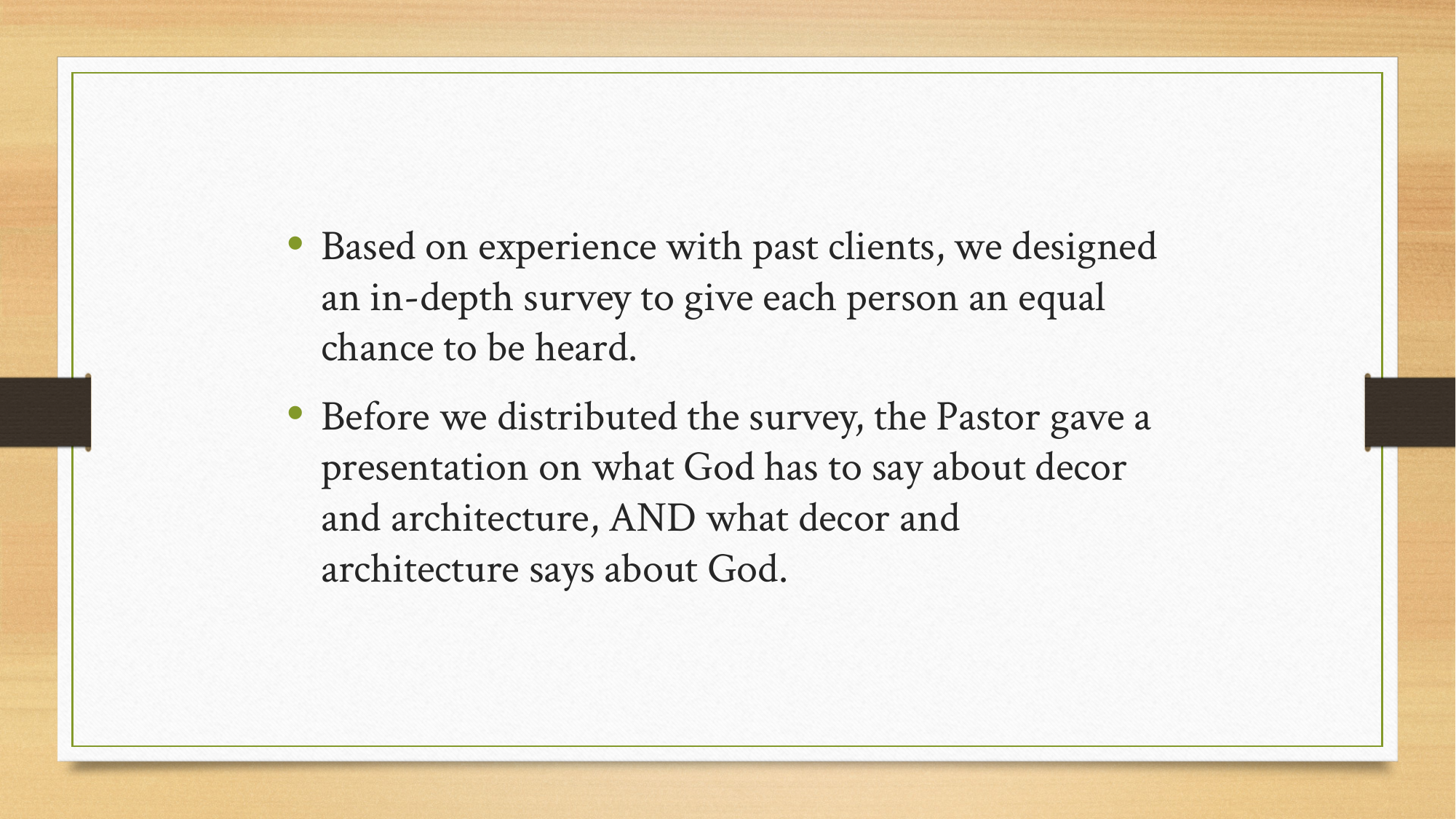

Based on experience with past clients, we designed an in-depth survey to give each person an equal chance to be heard.
Before we distributed the survey, the Pastor gave a presentation on what God has to say about decor and architecture, AND what decor and architecture says about God.